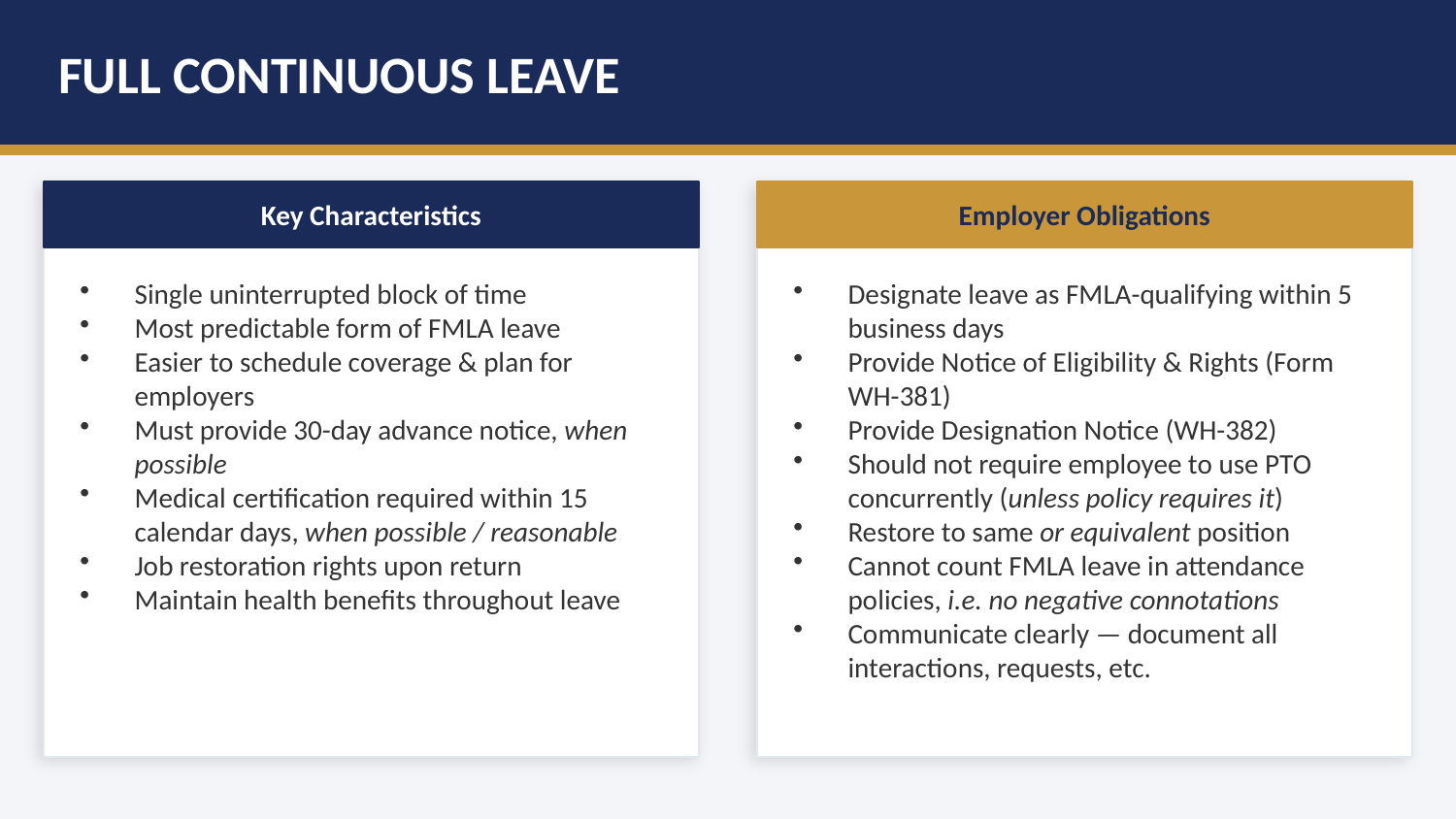

FULL CONTINUOUS LEAVE

Key Characteristics

Employer Obligations
Single uninterrupted block of time
Most predictable form of FMLA leave
Easier to schedule coverage & plan for employers
Must provide 30-day advance notice, when possible
Medical certification required within 15 calendar days, when possible / reasonable
Job restoration rights upon return
Maintain health benefits throughout leave
Designate leave as FMLA-qualifying within 5 business days
Provide Notice of Eligibility & Rights (Form WH-381)
Provide Designation Notice (WH-382)
Should not require employee to use PTO concurrently (unless policy requires it)
Restore to same or equivalent position
Cannot count FMLA leave in attendance policies, i.e. no negative connotations
Communicate clearly — document all interactions, requests, etc.